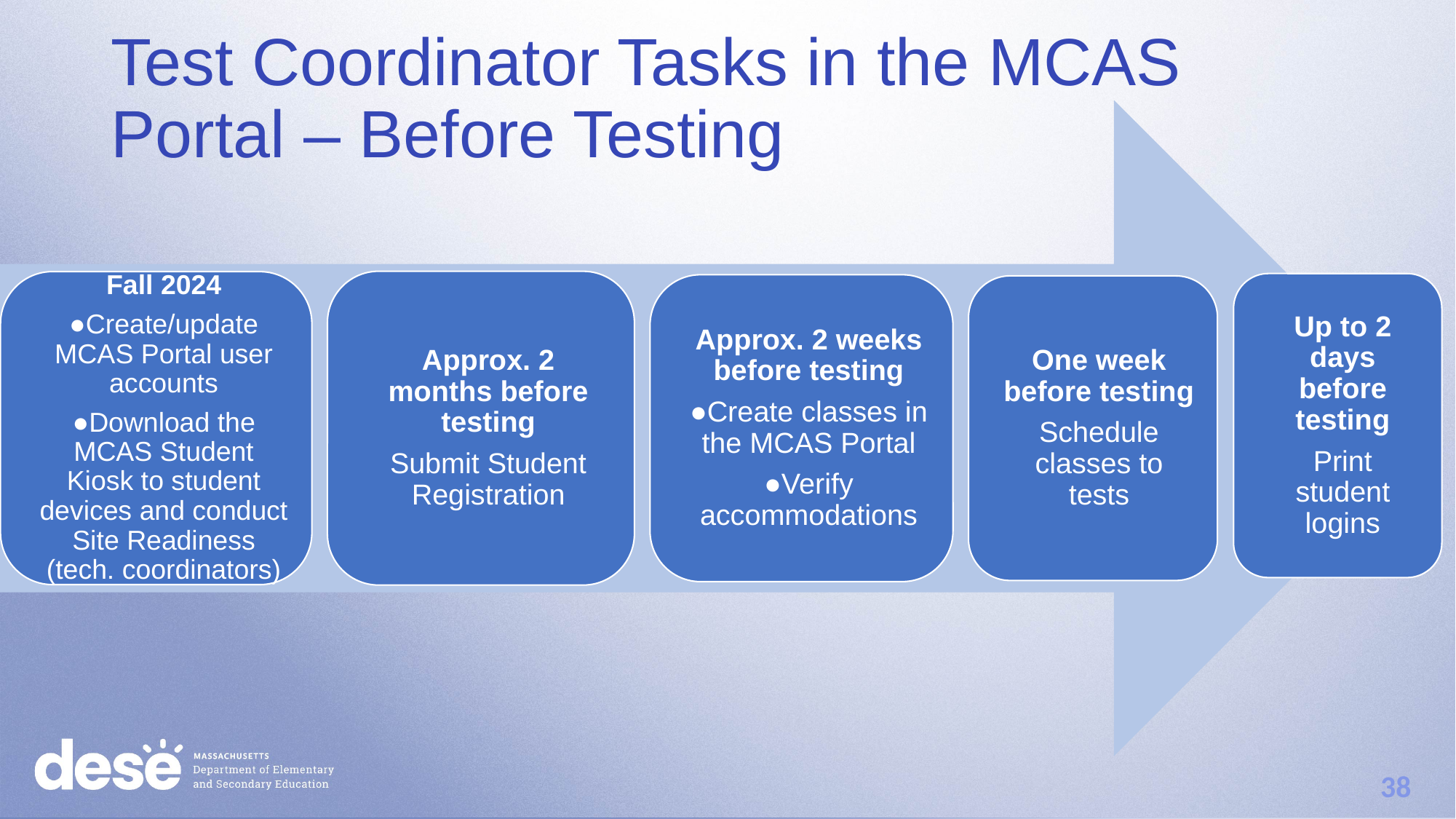

# Test Coordinator Tasks in the MCAS Portal – Before Testing
Fall 2024
●Create/update MCAS Portal user accounts
●Download the MCAS Student Kiosk to student devices and conduct Site Readiness (tech. coordinators)
Approx. 2 months before testing
Submit Student Registration
Approx. 2 weeks before testing
●Create classes in the MCAS Portal
●Verify accommodations
One week before testing
Schedule classes to tests
Up to 2 days before testing
Print student logins